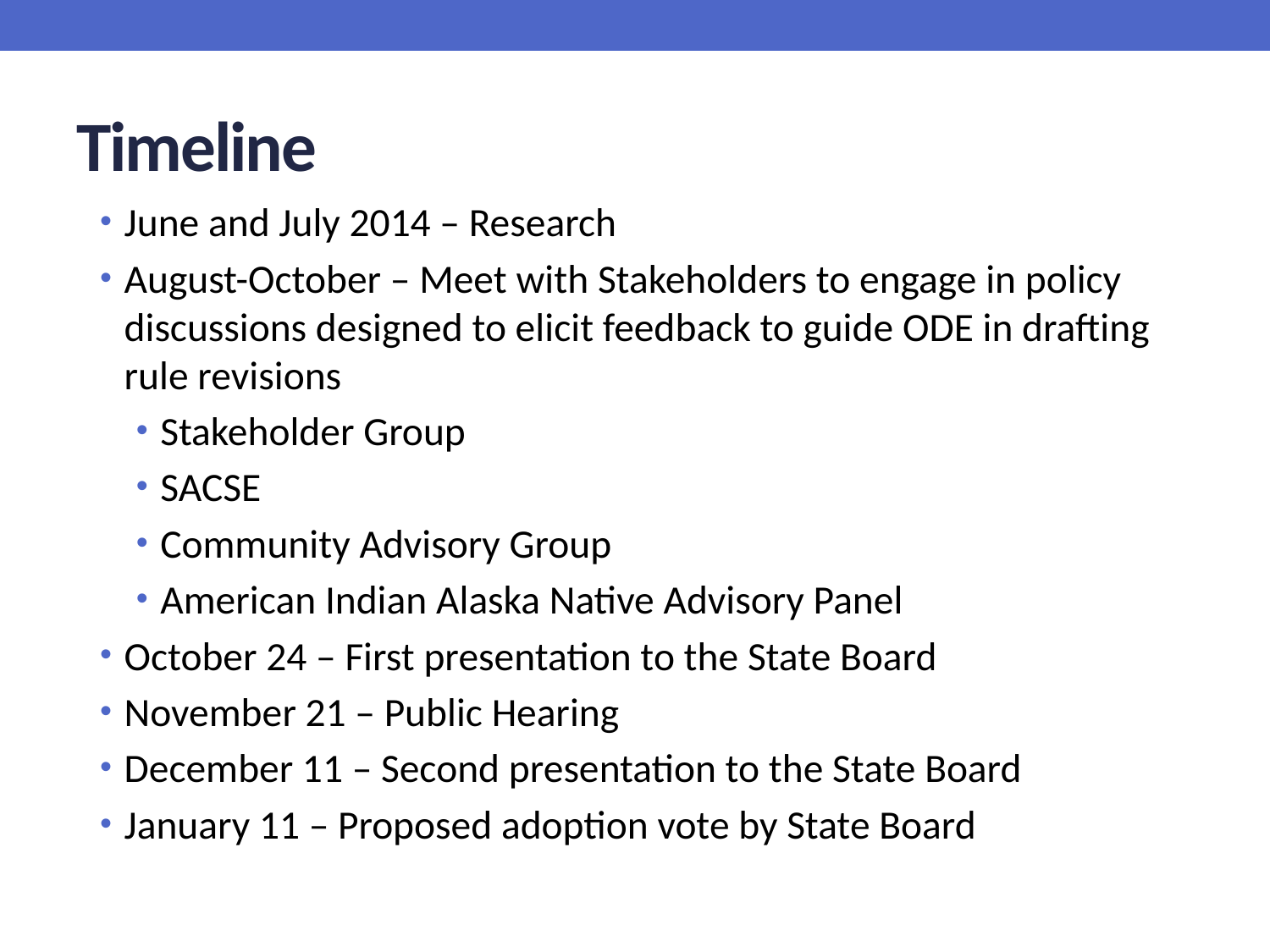

# Timeline
June and July 2014 – Research
August-October – Meet with Stakeholders to engage in policy discussions designed to elicit feedback to guide ODE in drafting rule revisions
Stakeholder Group
SACSE
Community Advisory Group
American Indian Alaska Native Advisory Panel
October 24 – First presentation to the State Board
November 21 – Public Hearing
December 11 – Second presentation to the State Board
January 11 – Proposed adoption vote by State Board